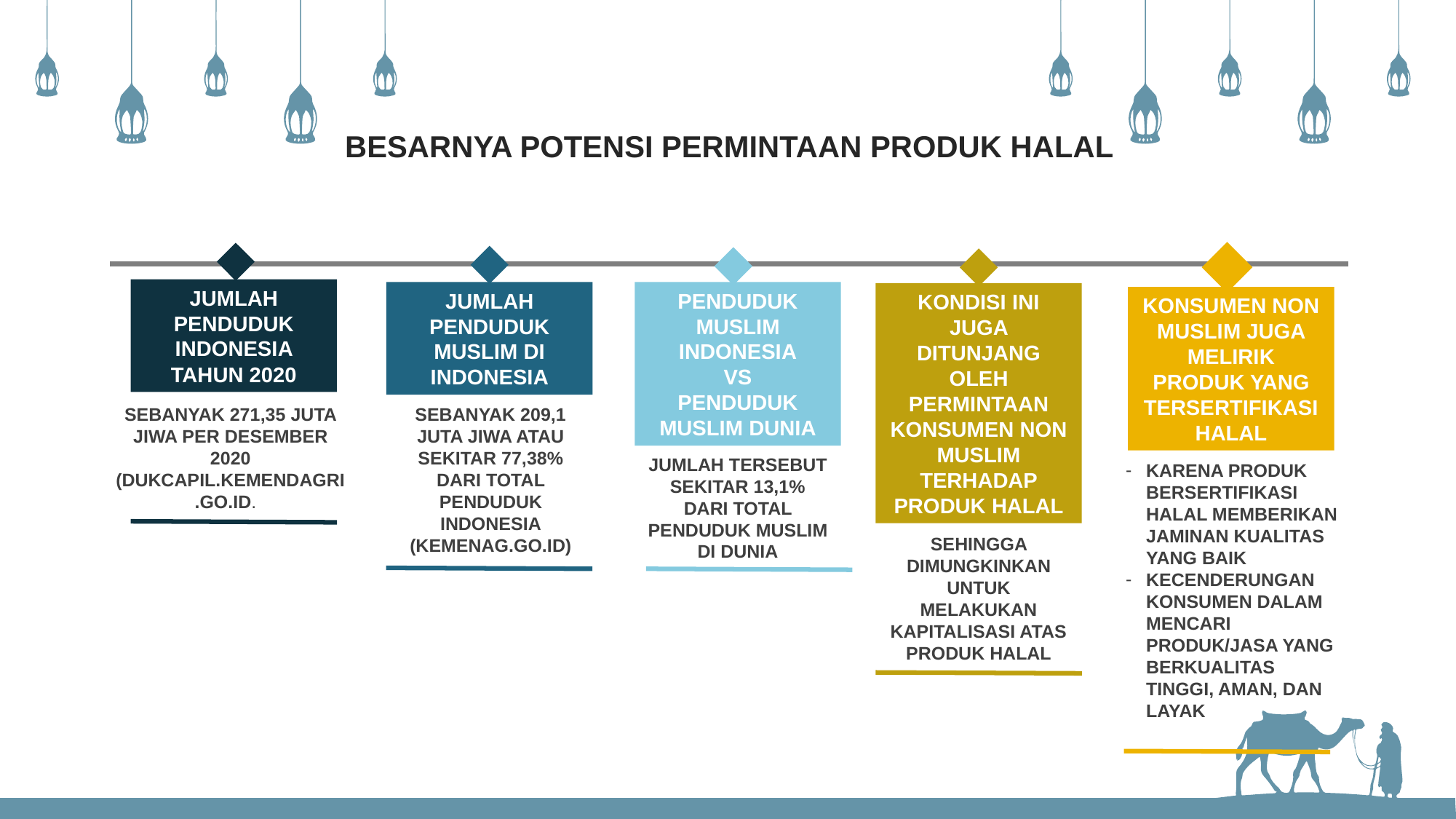

BESARNYA POTENSI PERMINTAAN PRODUK HALAL

JUMLAH PENDUDUK INDONESIA TAHUN 2020
PENDUDUK MUSLIM INDONESIA
VS
PENDUDUK MUSLIM DUNIA
JUMLAH PENDUDUK MUSLIM DI INDONESIA
KONDISI INI JUGA DITUNJANG OLEH PERMINTAAN KONSUMEN NON MUSLIM TERHADAP PRODUK HALAL
KONSUMEN NON MUSLIM JUGA MELIRIK PRODUK YANG TERSERTIFIKASI HALAL
SEBANYAK 271,35 JUTA JIWA PER DESEMBER 2020
(DUKCAPIL.KEMENDAGRI.GO.ID.
SEBANYAK 209,1 JUTA JIWA ATAU SEKITAR 77,38% DARI TOTAL PENDUDUK INDONESIA
(KEMENAG.GO.ID)
JUMLAH TERSEBUT SEKITAR 13,1% DARI TOTAL PENDUDUK MUSLIM DI DUNIA

KARENA PRODUK BERSERTIFIKASI HALAL MEMBERIKAN JAMINAN KUALITAS YANG BAIK
KECENDERUNGAN KONSUMEN DALAM MENCARI PRODUK/JASA YANG BERKUALITAS TINGGI, AMAN, DAN LAYAK
SEHINGGA DIMUNGKINKAN UNTUK MELAKUKAN KAPITALISASI ATAS PRODUK HALAL